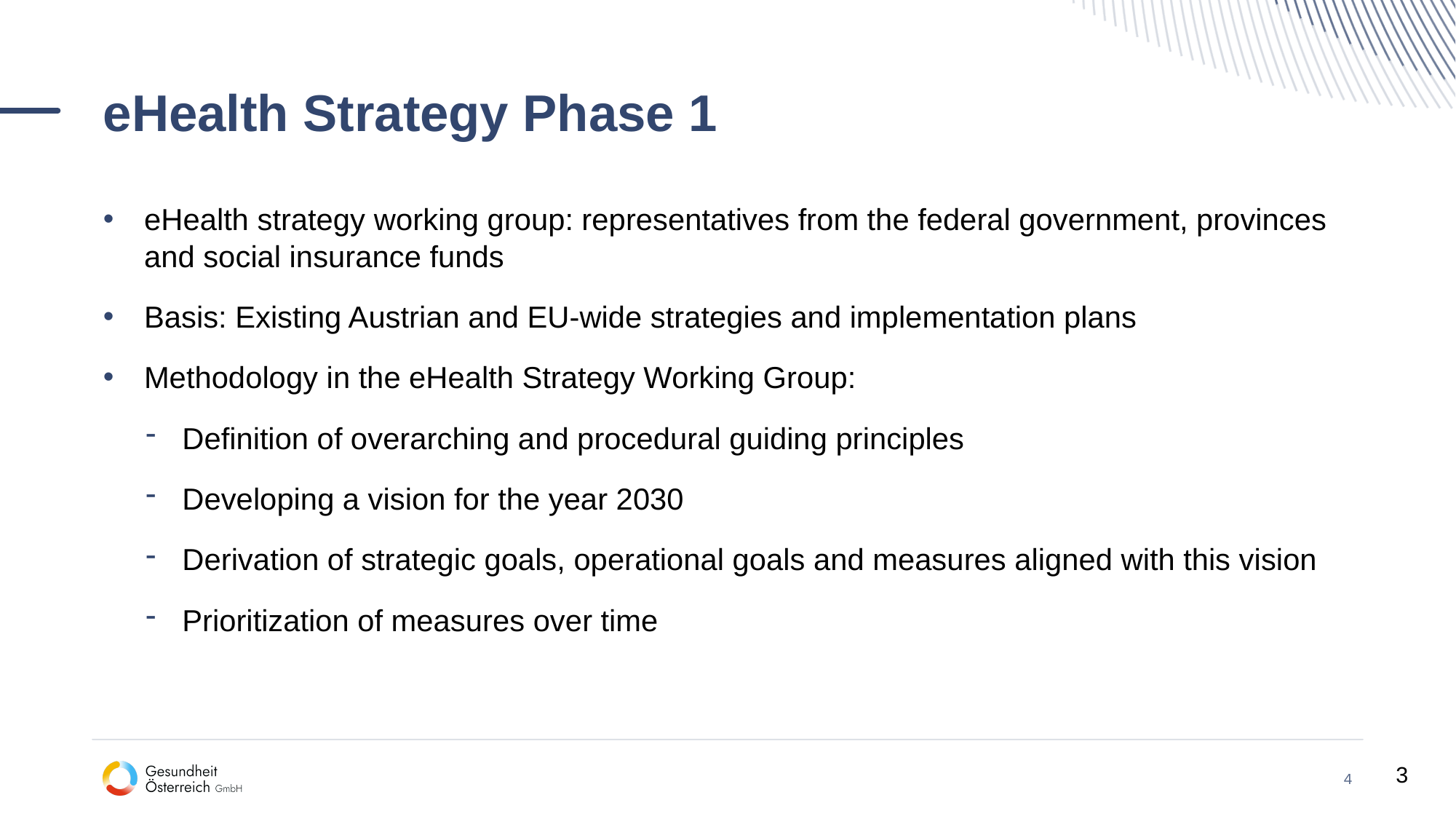

# eHealth Strategy Phase 1
eHealth strategy working group: representatives from the federal government, provinces and social insurance funds
Basis: Existing Austrian and EU-wide strategies and implementation plans
Methodology in the eHealth Strategy Working Group:
Definition of overarching and procedural guiding principles
Developing a vision for the year 2030
Derivation of strategic goals, operational goals and measures aligned with this vision
Prioritization of measures over time

3